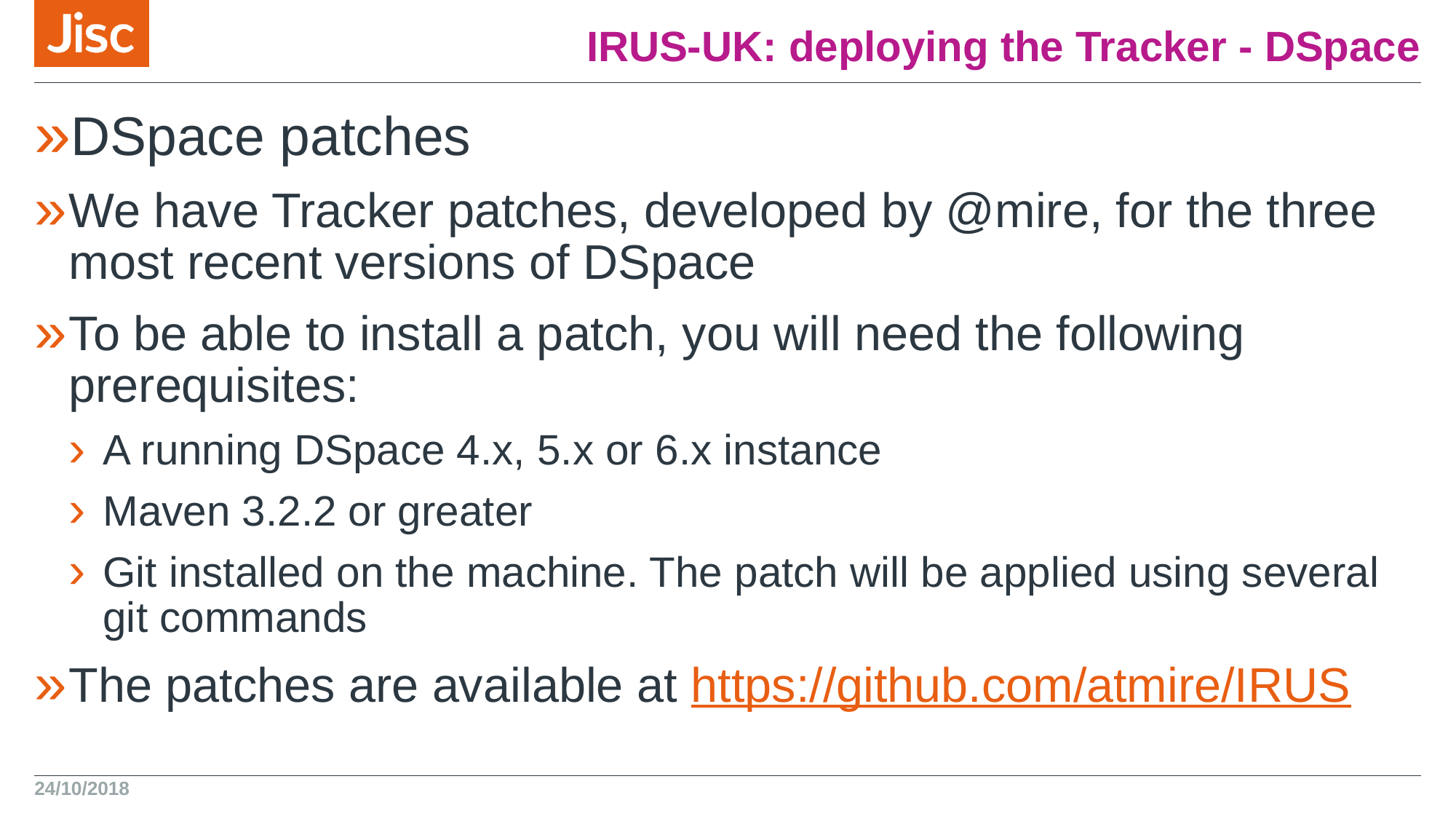

# IRUS-UK: deploying the Tracker - DSpace
DSpace patches
We have Tracker patches, developed by @mire, for the three most recent versions of DSpace
To be able to install a patch, you will need the following prerequisites:
A running DSpace 4.x, 5.x or 6.x instance
Maven 3.2.2 or greater
Git installed on the machine. The patch will be applied using several git commands
The patches are available at https://github.com/atmire/IRUS
24/10/2018